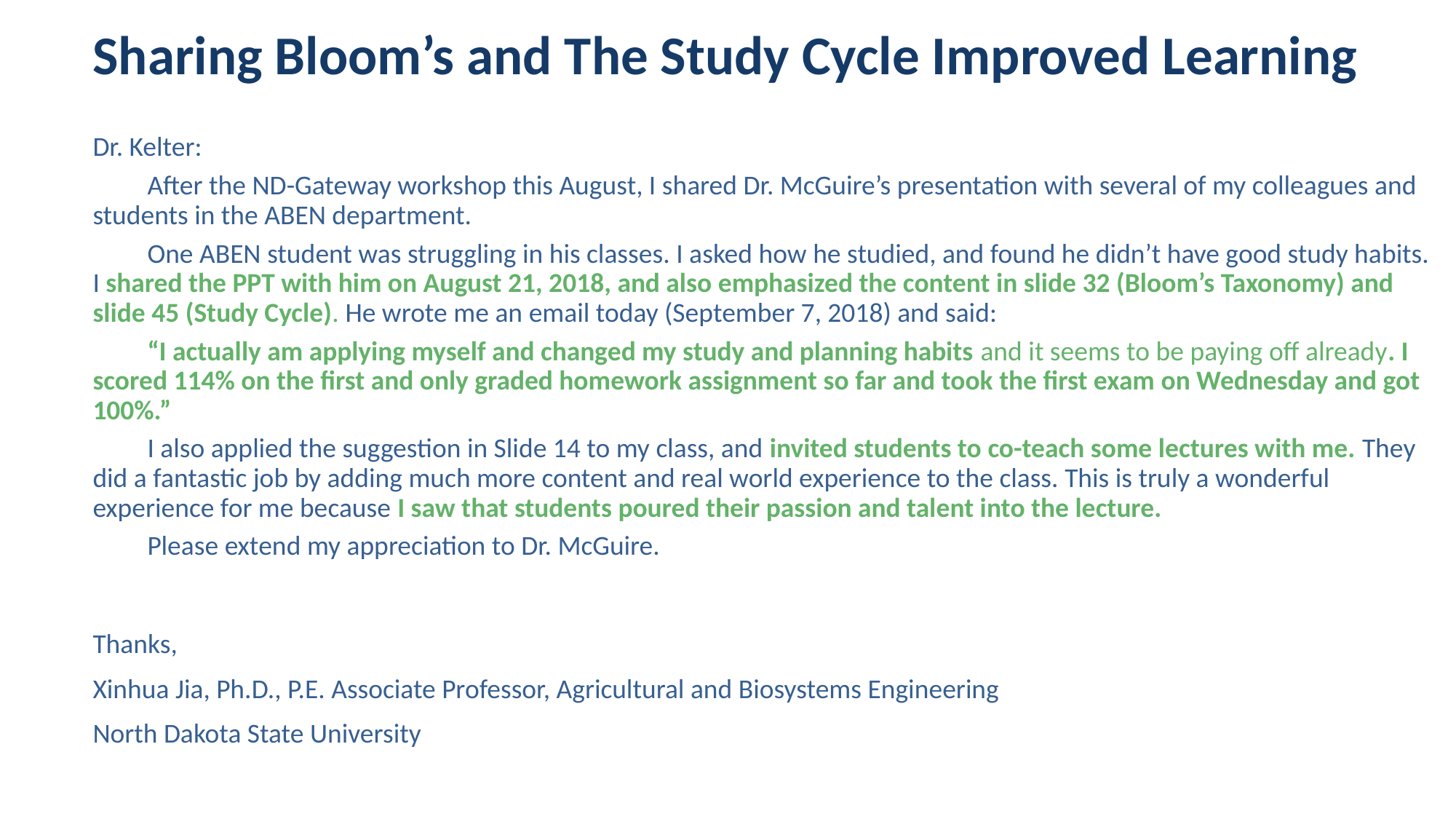

# Sharing Bloom’s and The Study Cycle Improved Learning
Dr. Kelter:
After the ND-Gateway workshop this August, I shared Dr. McGuire’s presentation with several of my colleagues and students in the ABEN department.
One ABEN student was struggling in his classes. I asked how he studied, and found he didn’t have good study habits. I shared the PPT with him on August 21, 2018, and also emphasized the content in slide 32 (Bloom’s Taxonomy) and slide 45 (Study Cycle). He wrote me an email today (September 7, 2018) and said:
“I actually am applying myself and changed my study and planning habits and it seems to be paying off already. I scored 114% on the first and only graded homework assignment so far and took the first exam on Wednesday and got 100%.”
I also applied the suggestion in Slide 14 to my class, and invited students to co-teach some lectures with me. They did a fantastic job by adding much more content and real world experience to the class. This is truly a wonderful experience for me because I saw that students poured their passion and talent into the lecture.
Please extend my appreciation to Dr. McGuire.

Thanks,
Xinhua Jia, Ph.D., P.E. Associate Professor, Agricultural and Biosystems Engineering
North Dakota State University